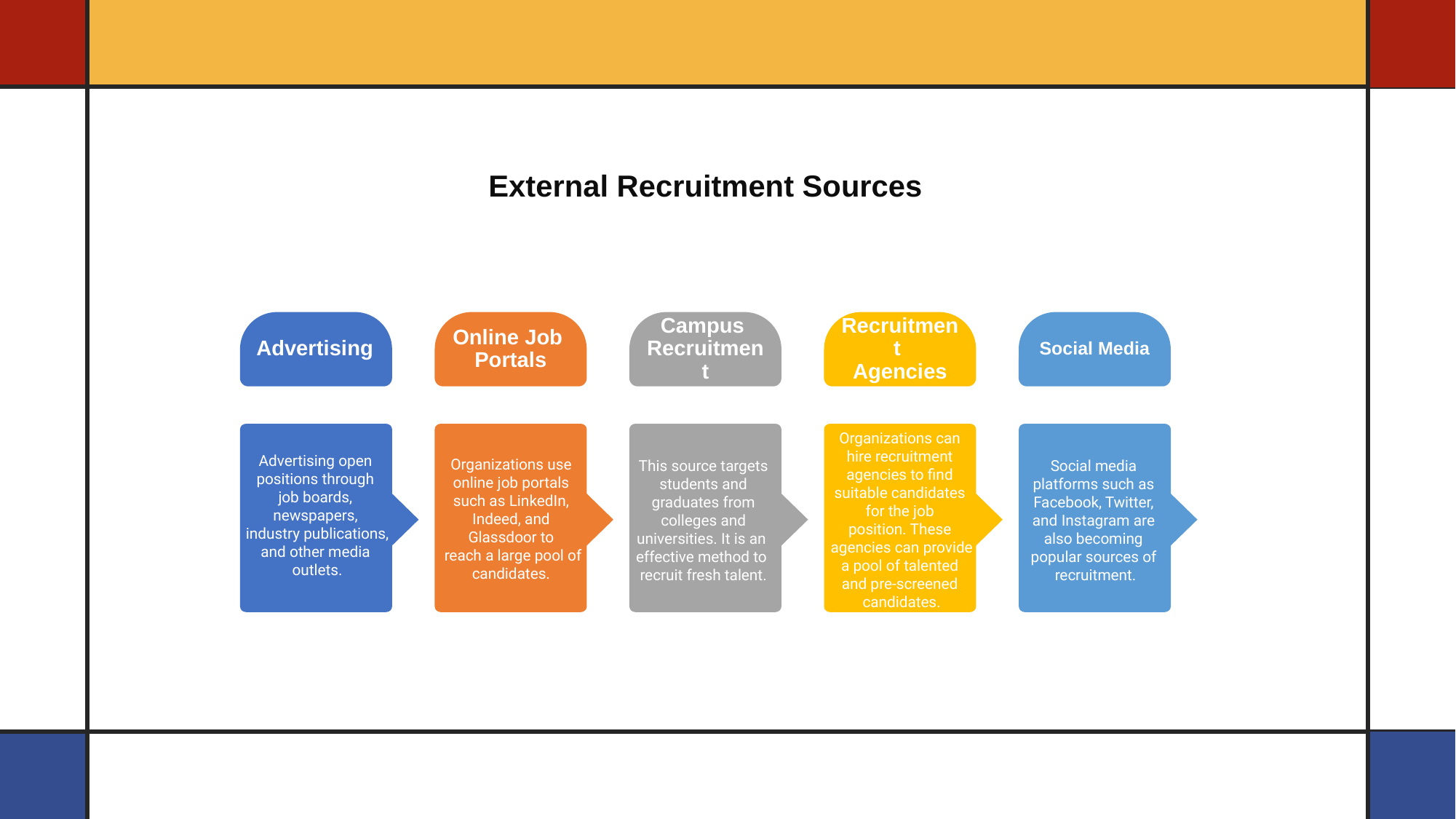

External Recruitment Sources

Advertising
Online Job
Portals
Campus
Recruitment
Recruitment
Agencies
Social Media

Advertising open
positions through
job boards,
newspapers,
industry publications, and other media
outlets.
Organizations use online job portals such as LinkedIn, Indeed, and Glassdoor to
 reach a large pool of candidates.
This source targets students and graduates from colleges and universities. It is an
effective method to
recruit fresh talent.
Organizations can
hire recruitment
agencies to find
suitable candidates
for the job
position. These
agencies can provide a pool of talented
and pre-screened
candidates.
Social media
platforms such as
Facebook, Twitter,
and Instagram are
also becoming
popular sources of
recruitment.